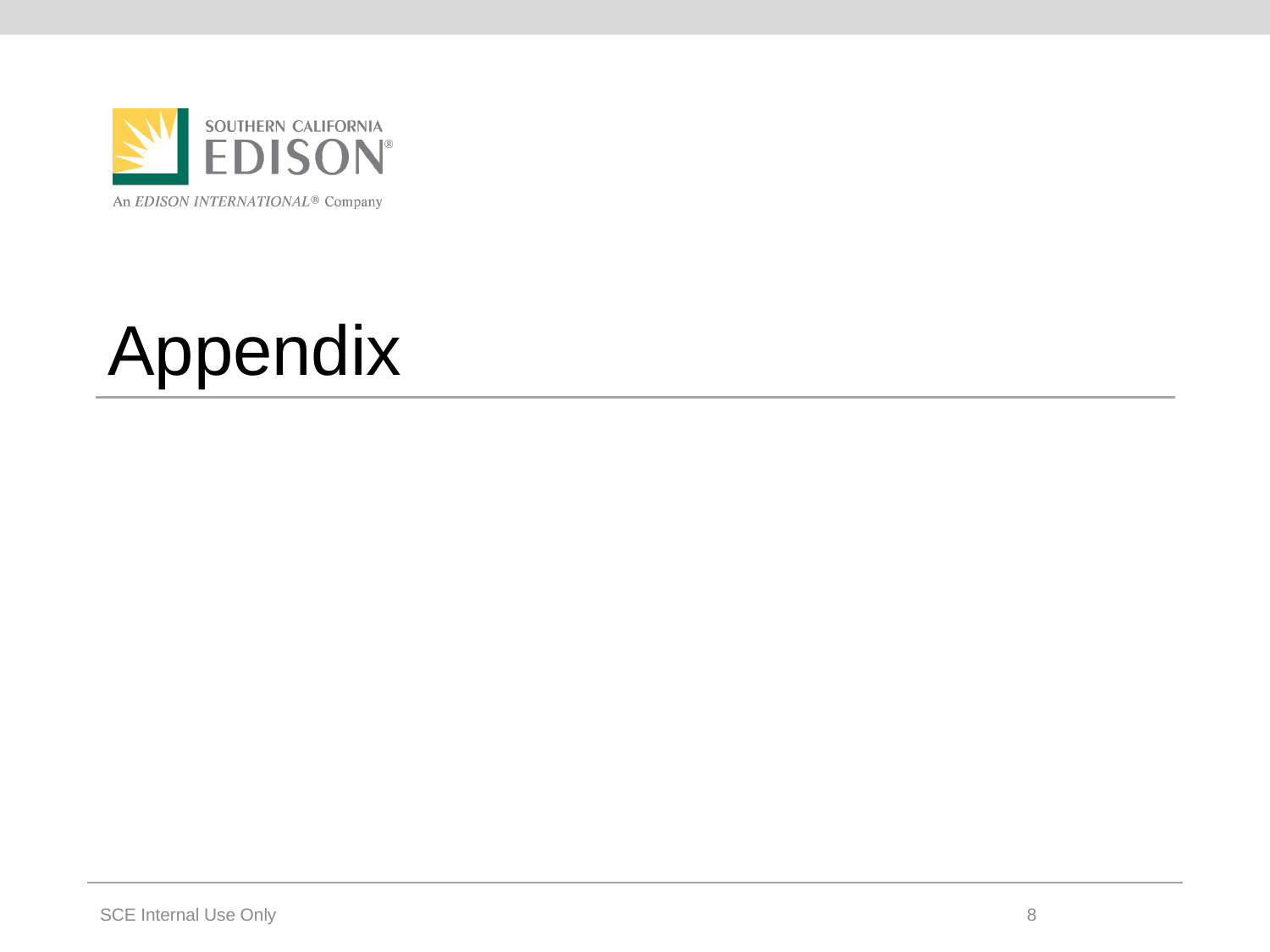

# Appendix

8
SCE Internal Use Only